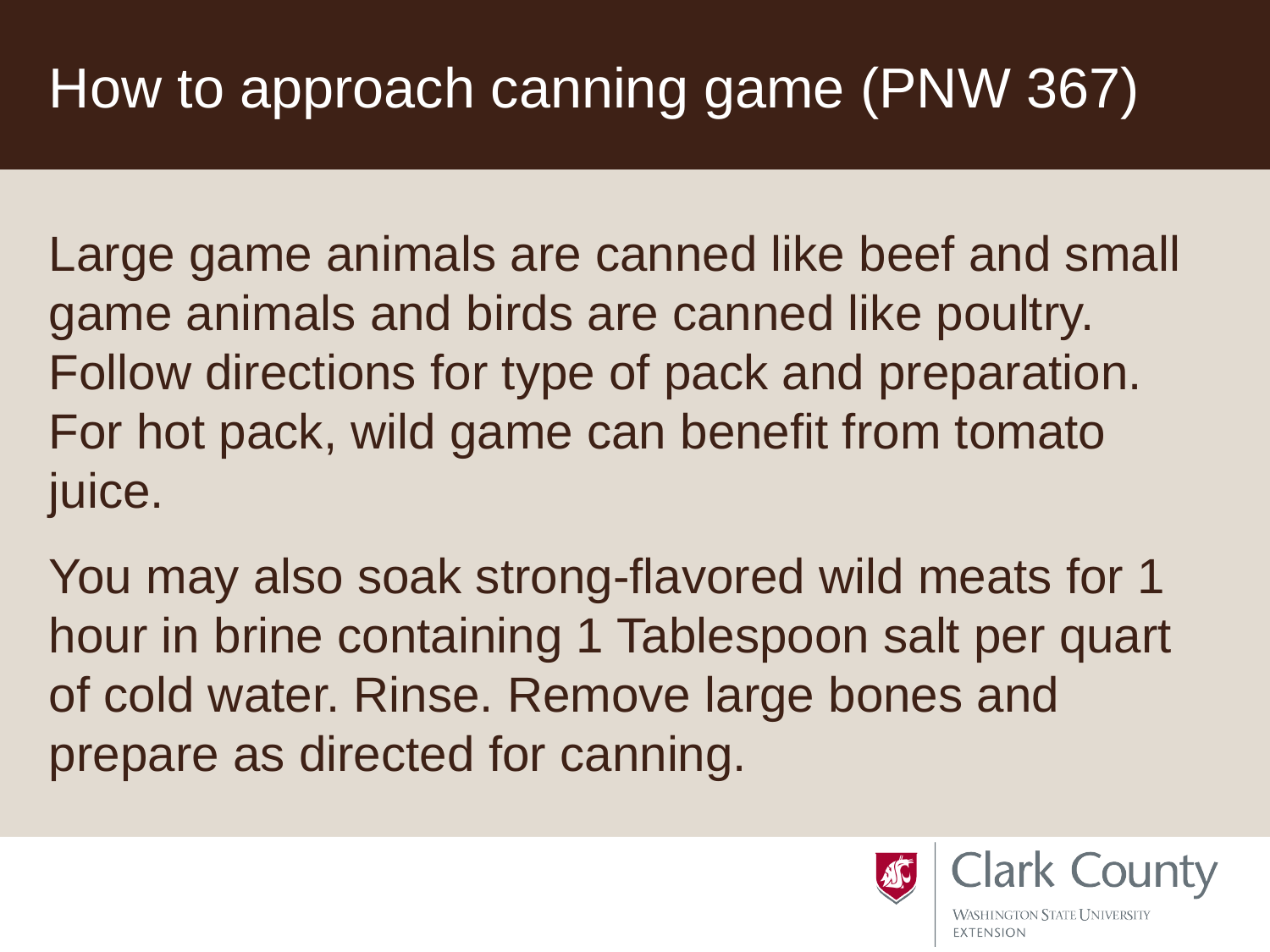

# How to approach canning game (PNW 367)
Large game animals are canned like beef and small game animals and birds are canned like poultry. Follow directions for type of pack and preparation. For hot pack, wild game can benefit from tomato juice.
You may also soak strong-flavored wild meats for 1 hour in brine containing 1 Tablespoon salt per quart of cold water. Rinse. Remove large bones and prepare as directed for canning.